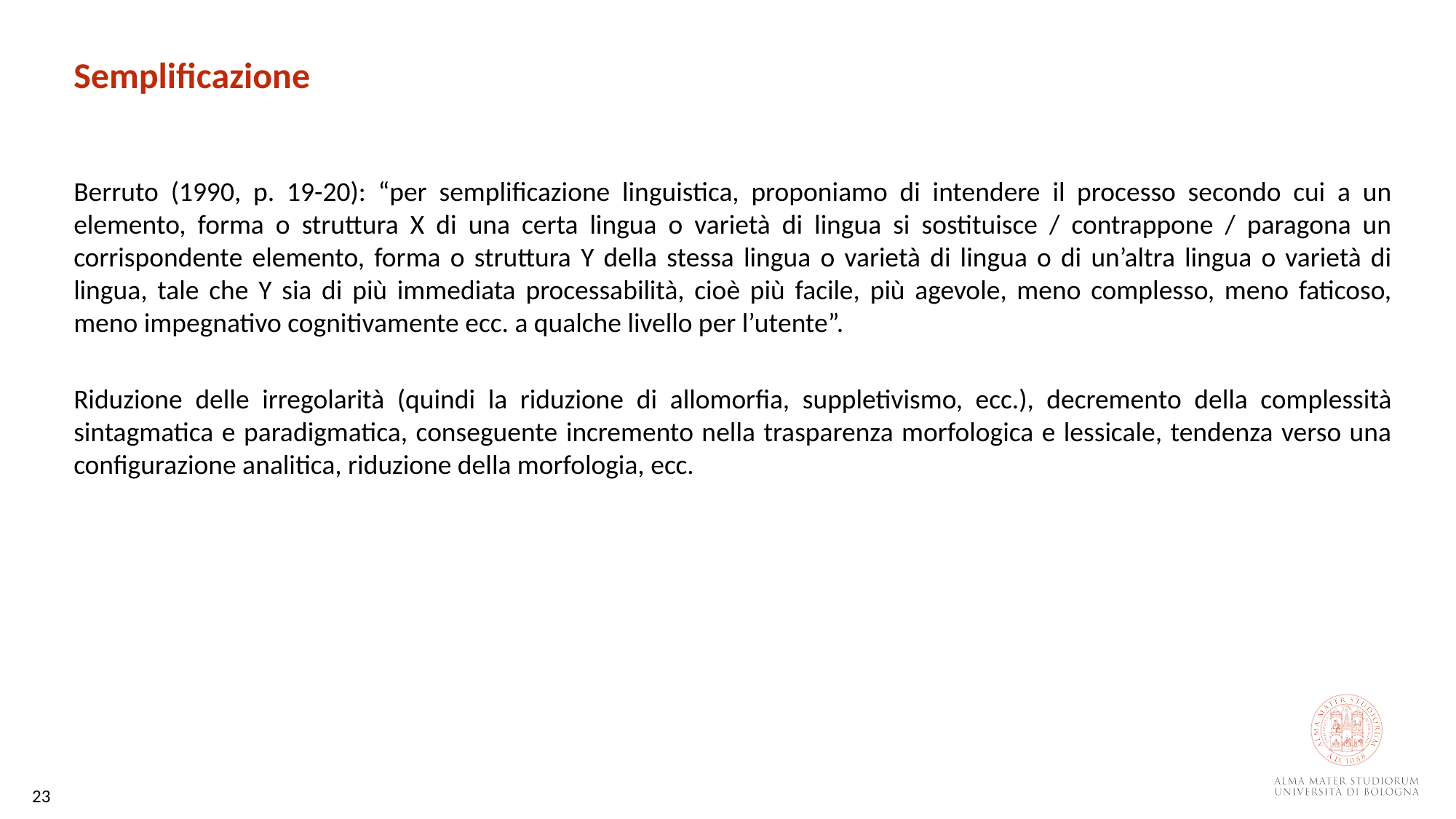

Semplificazione
Berruto (1990, p. 19-20): “per semplificazione linguistica, proponiamo di intendere il processo secondo cui a un elemento, forma o struttura X di una certa lingua o varietà di lingua si sostituisce / contrappone / paragona un corrispondente elemento, forma o struttura Y della stessa lingua o varietà di lingua o di un’altra lingua o varietà di lingua, tale che Y sia di più immediata processabilità, cioè più facile, più agevole, meno complesso, meno faticoso, meno impegnativo cognitivamente ecc. a qualche livello per l’utente”.

Riduzione delle irregolarità (quindi la riduzione di allomorfia, suppletivismo, ecc.), decremento della complessità sintagmatica e paradigmatica, conseguente incremento nella trasparenza morfologica e lessicale, tendenza verso una configurazione analitica, riduzione della morfologia, ecc.